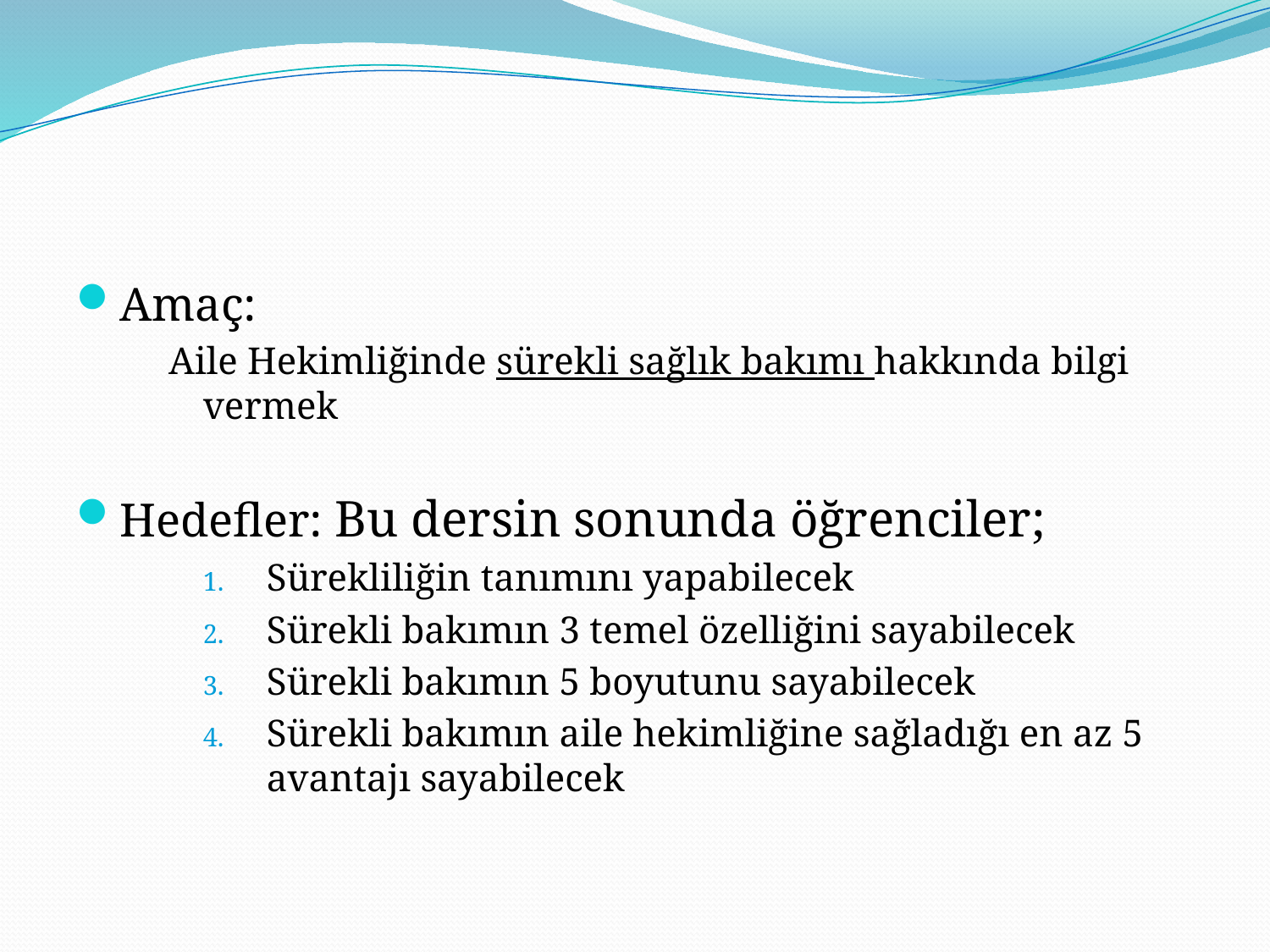

#
Amaç:
Aile Hekimliğinde sürekli sağlık bakımı hakkında bilgi vermek

Hedefler: Bu dersin sonunda öğrenciler;
Sürekliliğin tanımını yapabilecek
Sürekli bakımın 3 temel özelliğini sayabilecek
Sürekli bakımın 5 boyutunu sayabilecek
Sürekli bakımın aile hekimliğine sağladığı en az 5 avantajı sayabilecek